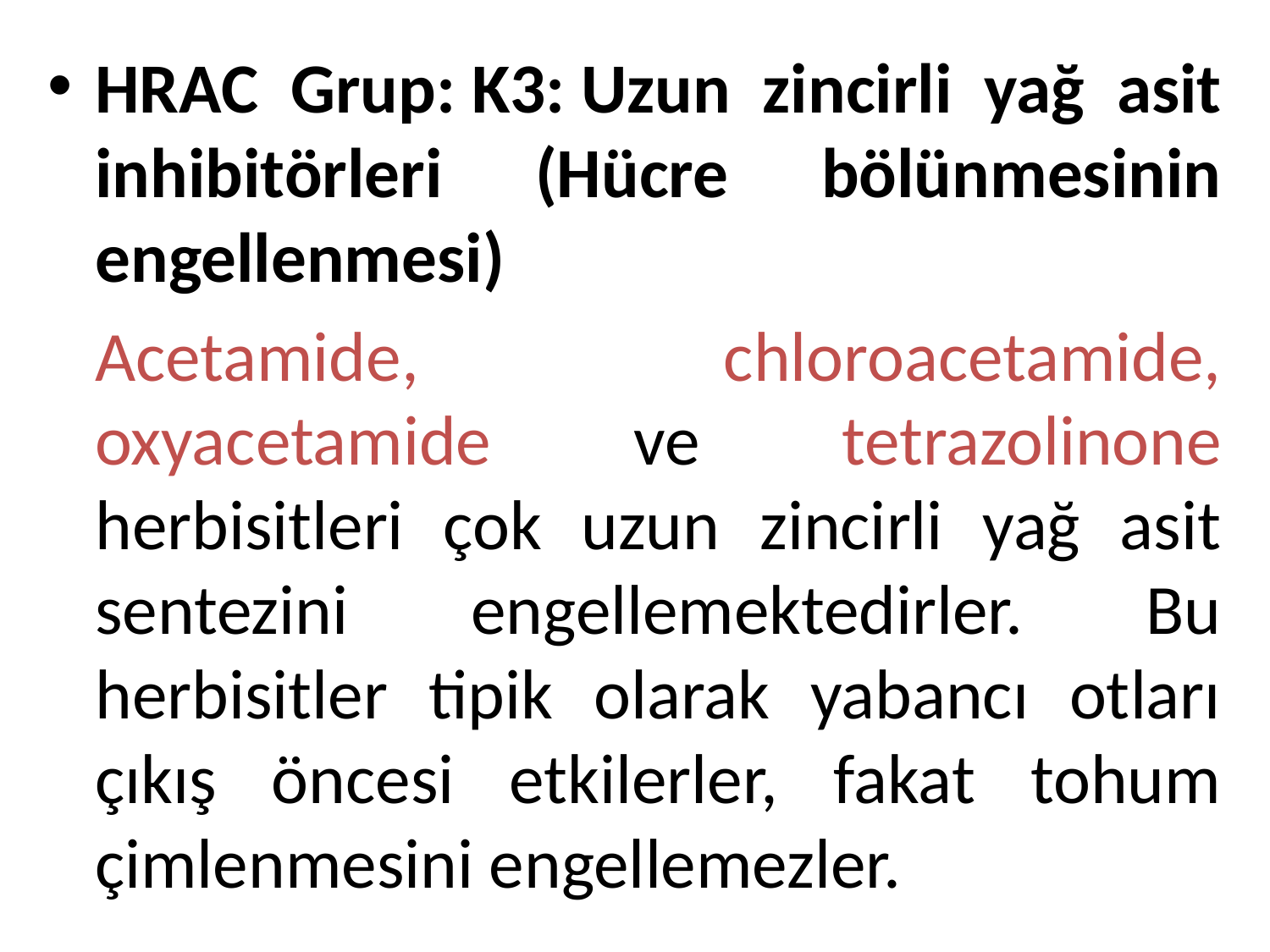

HRAC Grup: K3: Uzun zincirli yağ asit inhibitörleri (Hücre bölünmesinin engellenmesi)
	Acetamide, chloroacetamide, oxyacetamide ve tetrazolinone herbisitleri çok uzun zincirli yağ asit sentezini engellemektedirler. Bu herbisitler tipik olarak yabancı otları çıkış öncesi etkilerler, fakat tohum çimlenmesini engellemezler.